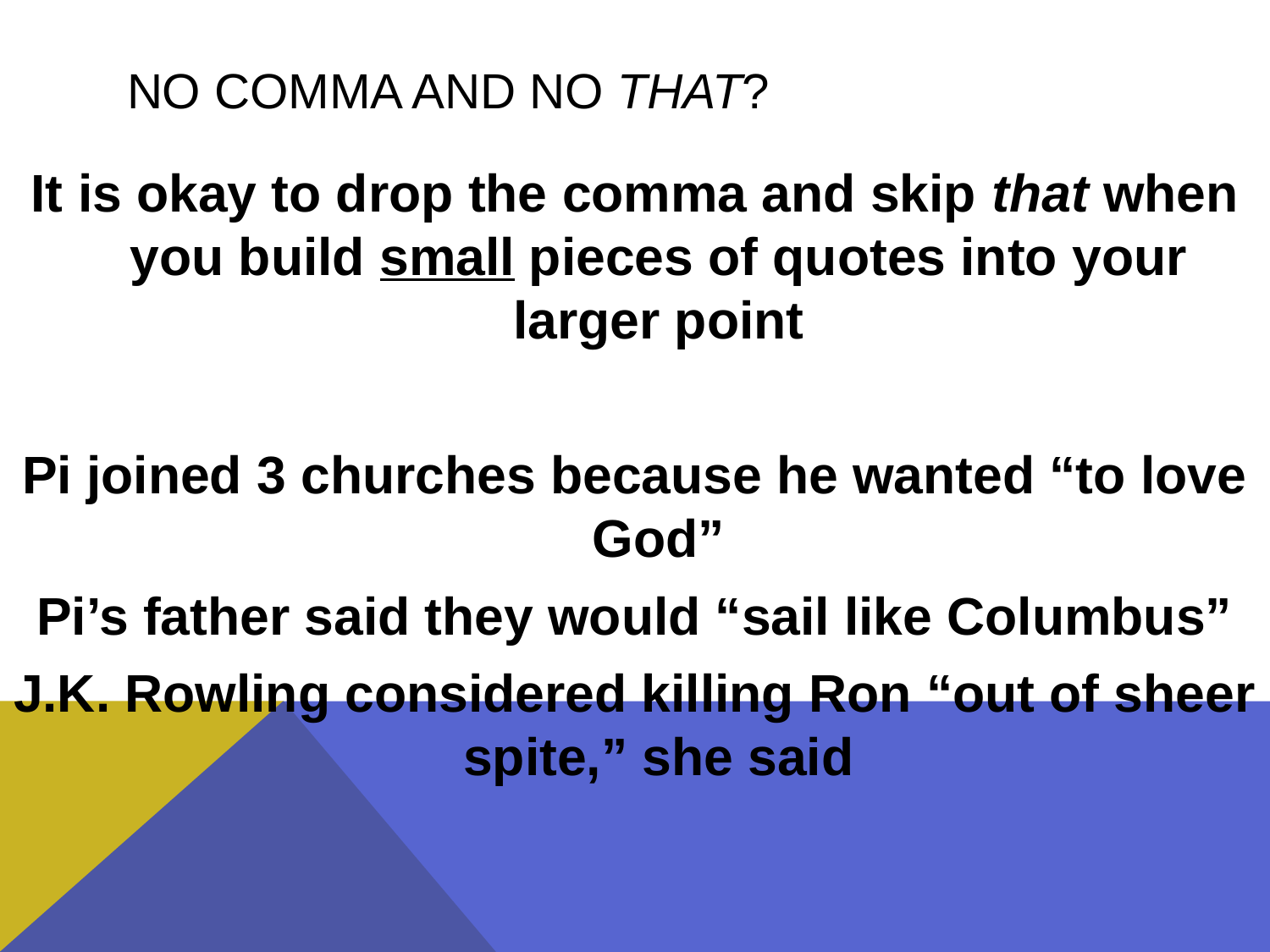

# No comma and no that?
It is okay to drop the comma and skip that when you build small pieces of quotes into your larger point

Pi joined 3 churches because he wanted “to love God”
Pi’s father said they would “sail like Columbus”
J.K. Rowling considered killing Ron “out of sheer spite,” she said